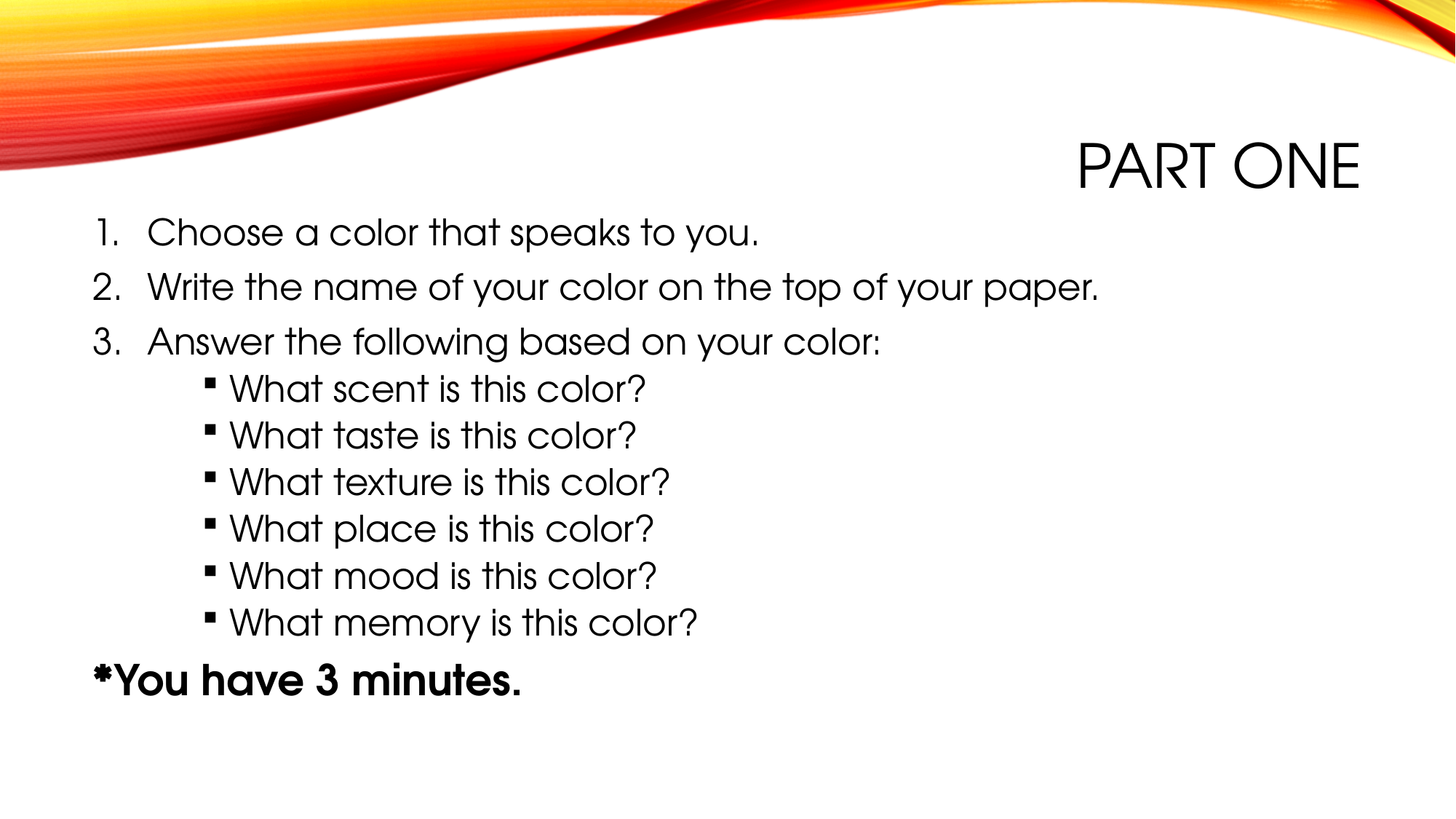

# Part One
Choose a color that speaks to you.
Write the name of your color on the top of your paper.
Answer the following based on your color:
What scent is this color?
What taste is this color?
What texture is this color?
What place is this color?
What mood is this color?
What memory is this color?
*You have 3 minutes.